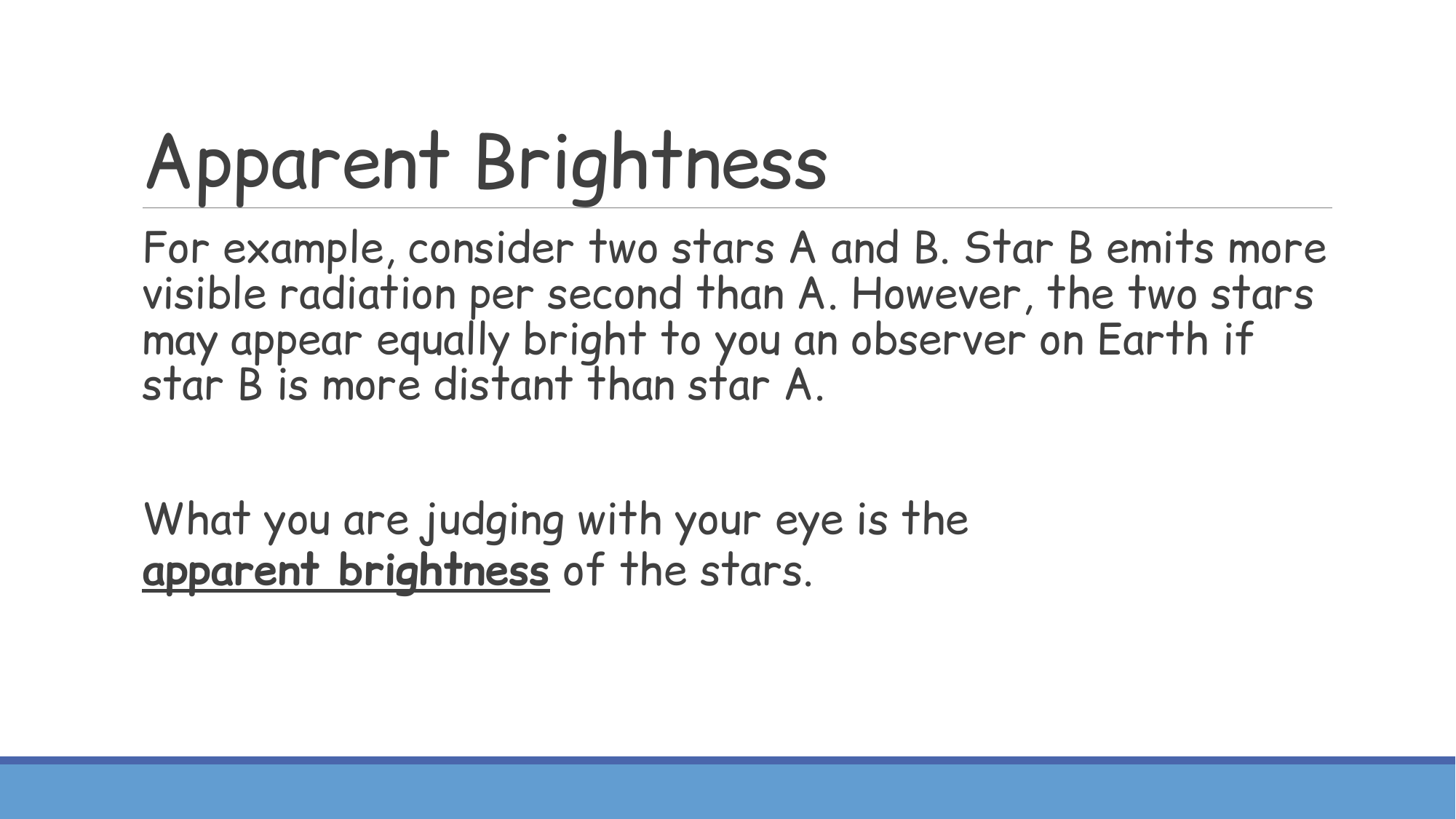

# Apparent Brightness
For example, consider two stars A and B. Star B emits more visible radiation per second than A. However, the two stars may appear equally bright to you an observer on Earth if star B is more distant than star A.

What you are judging with your eye is the apparent brightness of the stars.